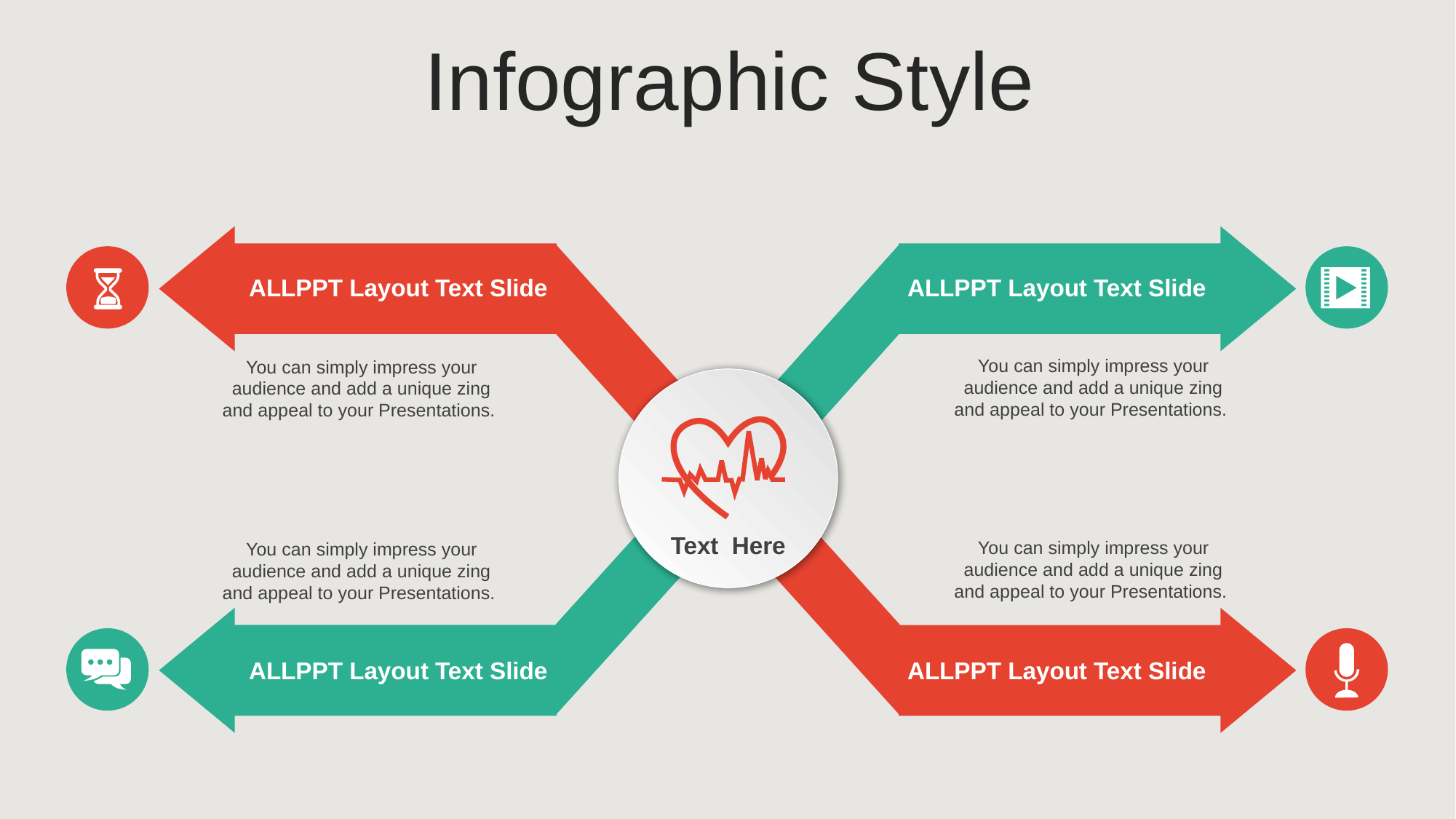

Infographic Style

ALLPPT Layout Text Slide
ALLPPT Layout Text Slide

You can simply impress your audience and add a unique zing and appeal to your Presentations.
You can simply impress your audience and add a unique zing and appeal to your Presentations.

Text  Here
You can simply impress your audience and add a unique zing and appeal to your Presentations.
You can simply impress your audience and add a unique zing and appeal to your Presentations.

ALLPPT Layout Text Slide
ALLPPT Layout Text Slide